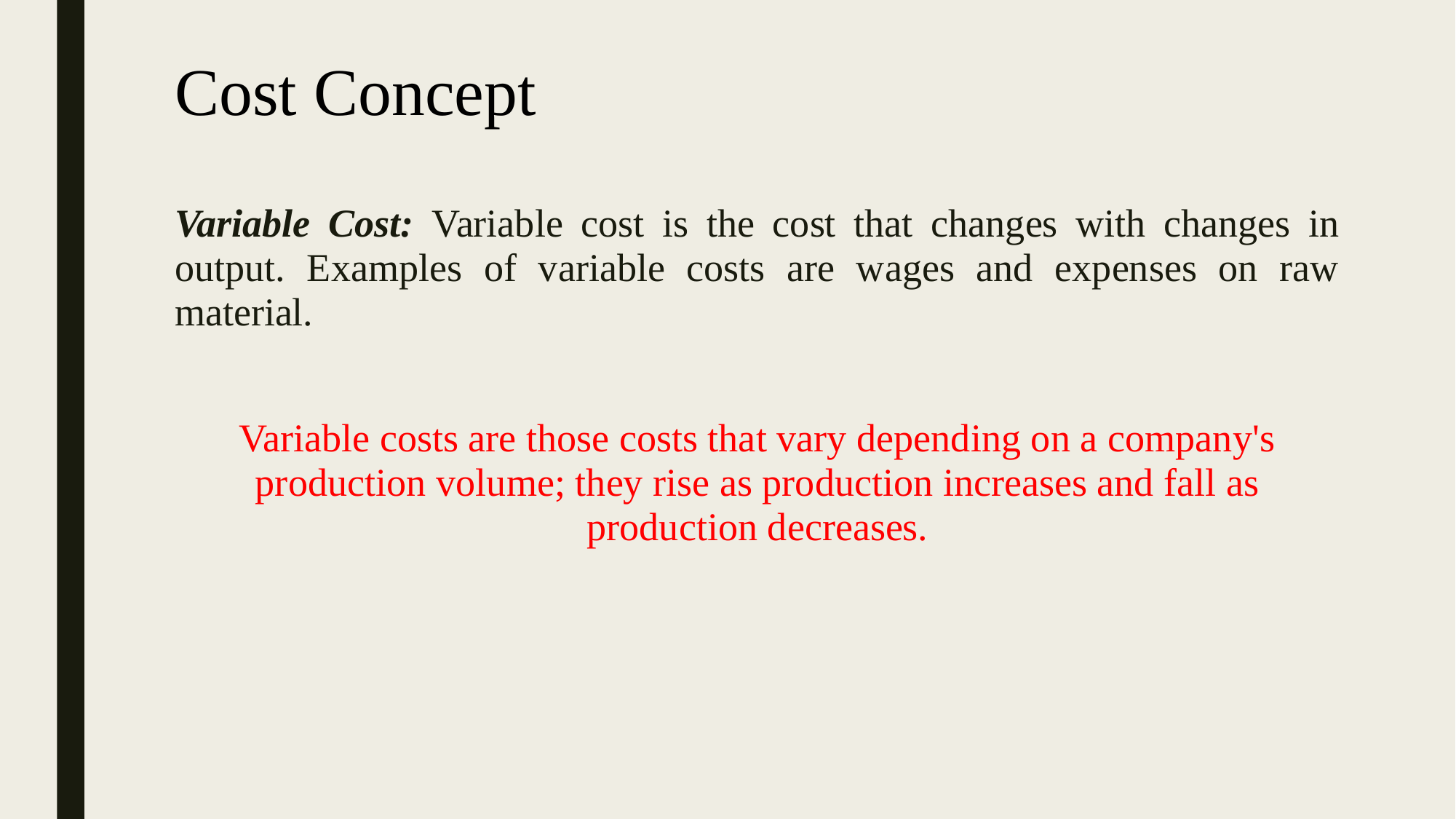

# Cost Concept
Variable Cost: Variable cost is the cost that changes with changes in output. Examples of variable costs are wages and expenses on raw material.

Variable costs are those costs that vary depending on a company's production volume; they rise as production increases and fall as production decreases.